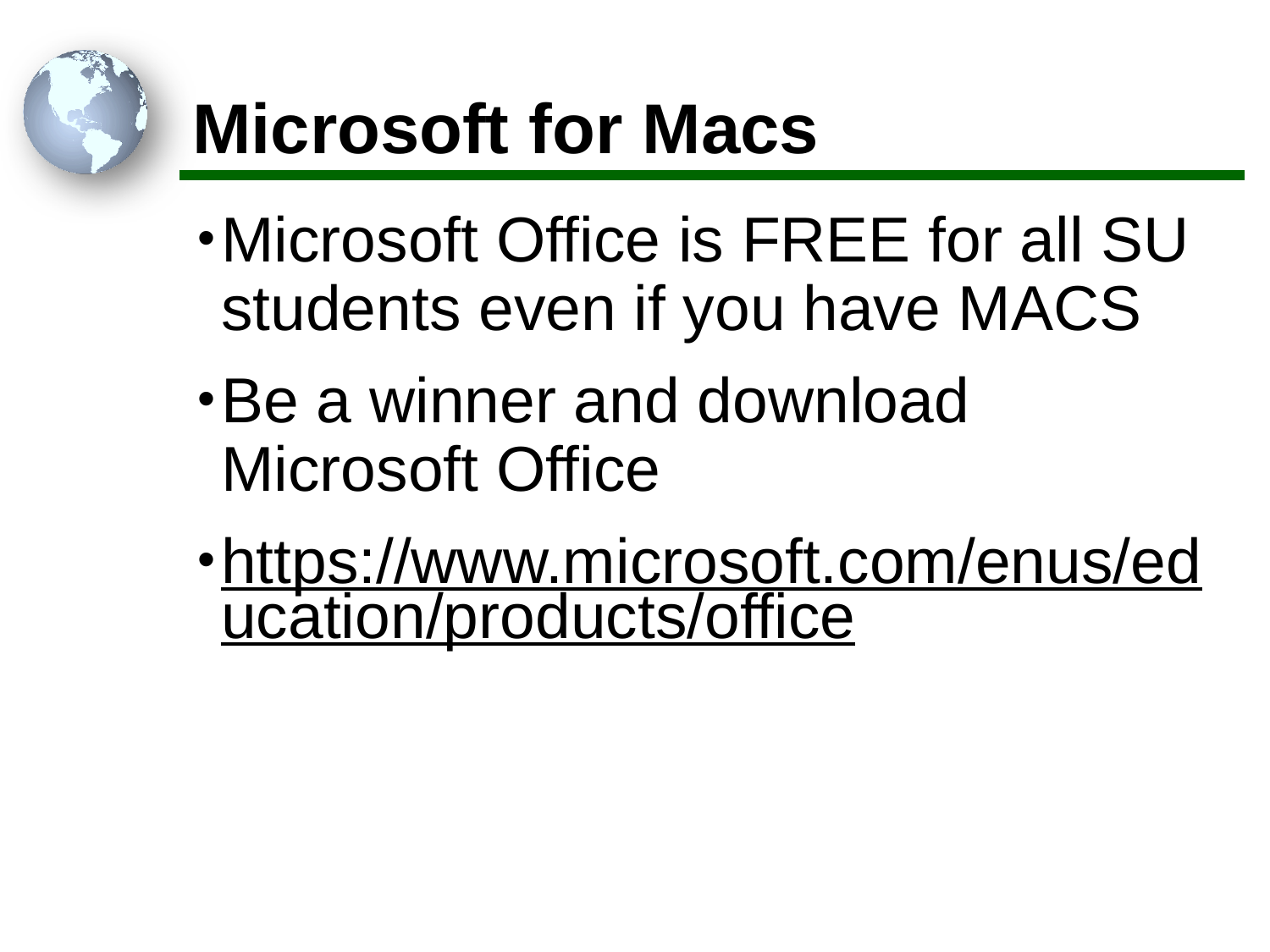

# Microsoft for Macs
Microsoft Office is FREE for all SU students even if you have MACS
Be a winner and download Microsoft Office
https://www.microsoft.com/enus/education/products/office